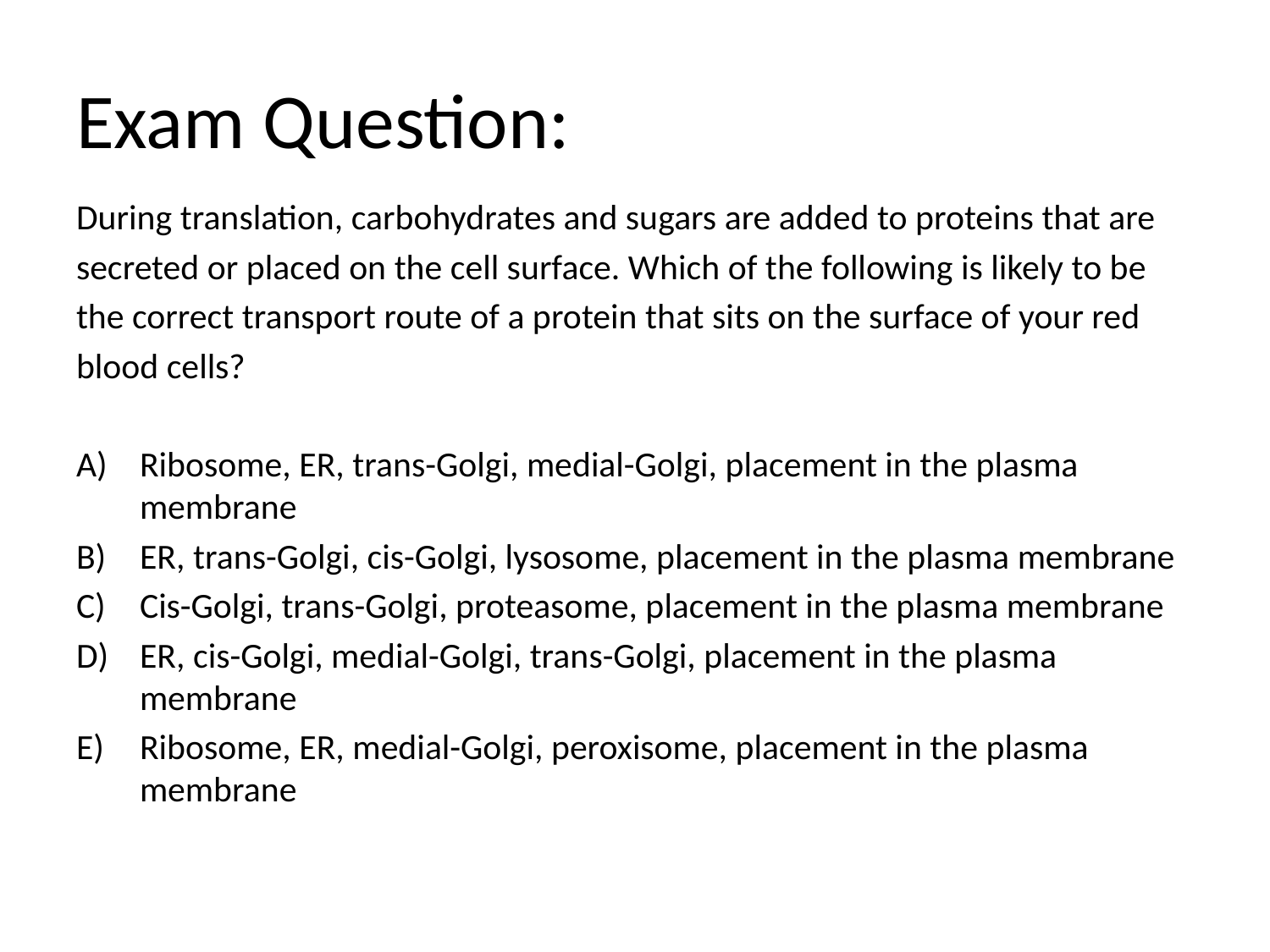

# Exam Question:
During translation, carbohydrates and sugars are added to proteins that are
secreted or placed on the cell surface. Which of the following is likely to be
the correct transport route of a protein that sits on the surface of your red
blood cells?

Ribosome, ER, trans-Golgi, medial-Golgi, placement in the plasma membrane
ER, trans-Golgi, cis-Golgi, lysosome, placement in the plasma membrane
Cis-Golgi, trans-Golgi, proteasome, placement in the plasma membrane
ER, cis-Golgi, medial-Golgi, trans-Golgi, placement in the plasma membrane
Ribosome, ER, medial-Golgi, peroxisome, placement in the plasma membrane